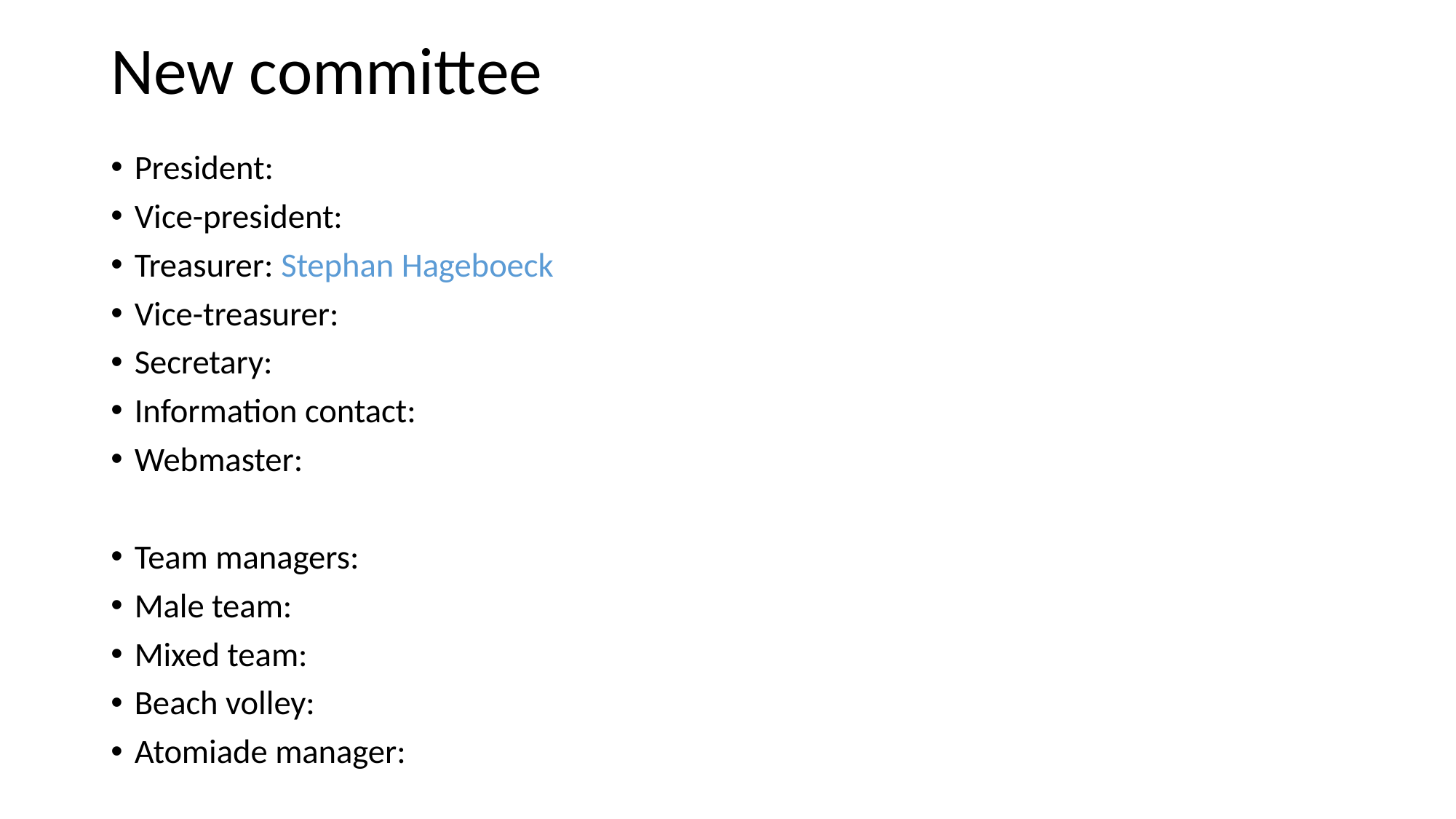

# New committee
President:
Vice-president:
Treasurer: Stephan Hageboeck
Vice-treasurer:
Secretary:
Information contact:
Webmaster:

Team managers:
Male team:
Mixed team:
Beach volley:
Atomiade manager: